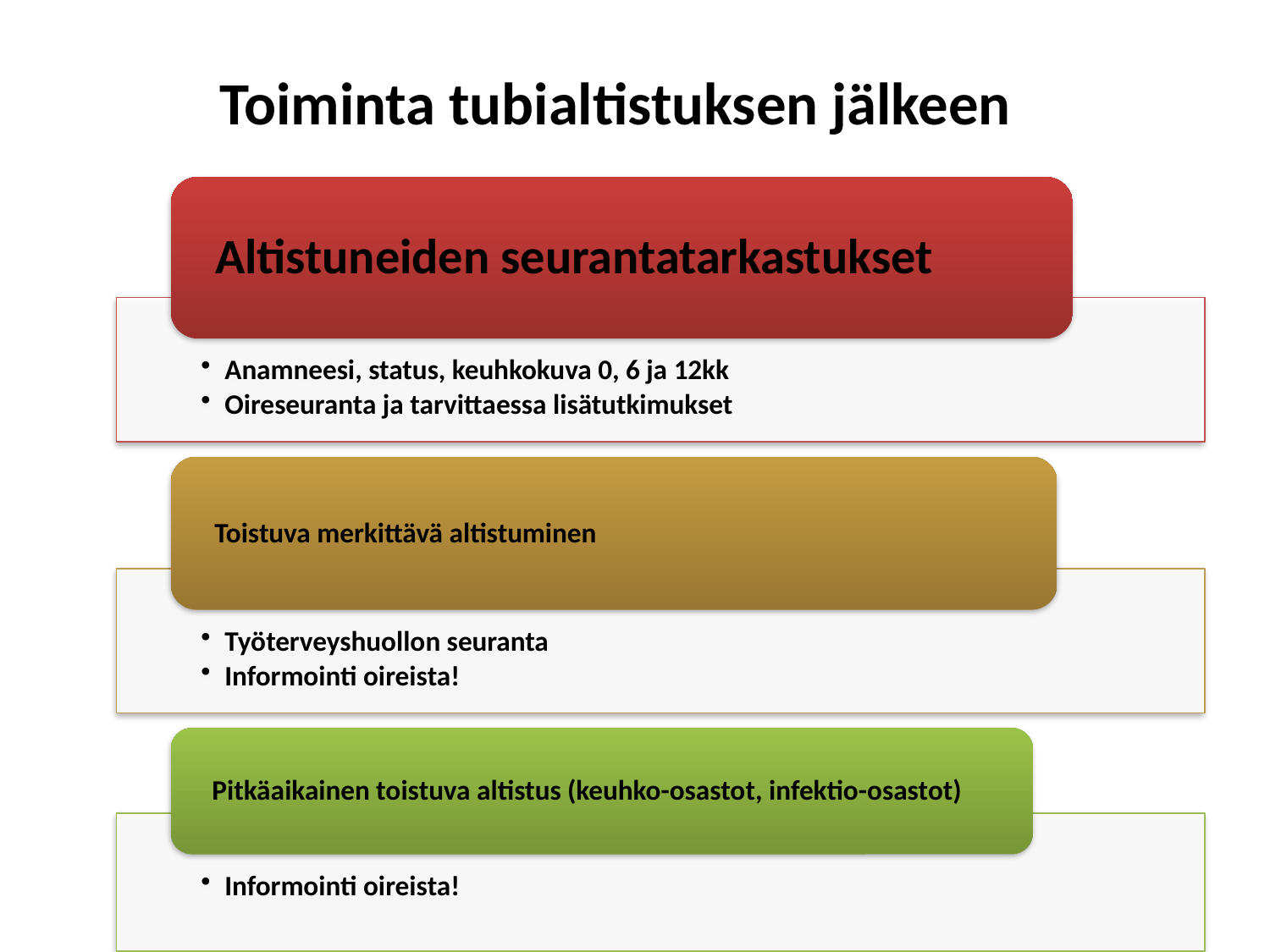

# Toiminta tubialtistuksen jälkeen
Anamneesi, status, keuhkokuva 0, 6 ja 12kk
Oireseuranta ja tarvittaessa lisätutkimukset
Altistuneiden seurantatarkastukset
Työterveyshuollon seuranta
Informointi oireista!
Toistuva merkittävä altistuminen
Informointi oireista!

Pitkäaikainen toistuva altistus (keuhko-osastot, infektio-osastot)